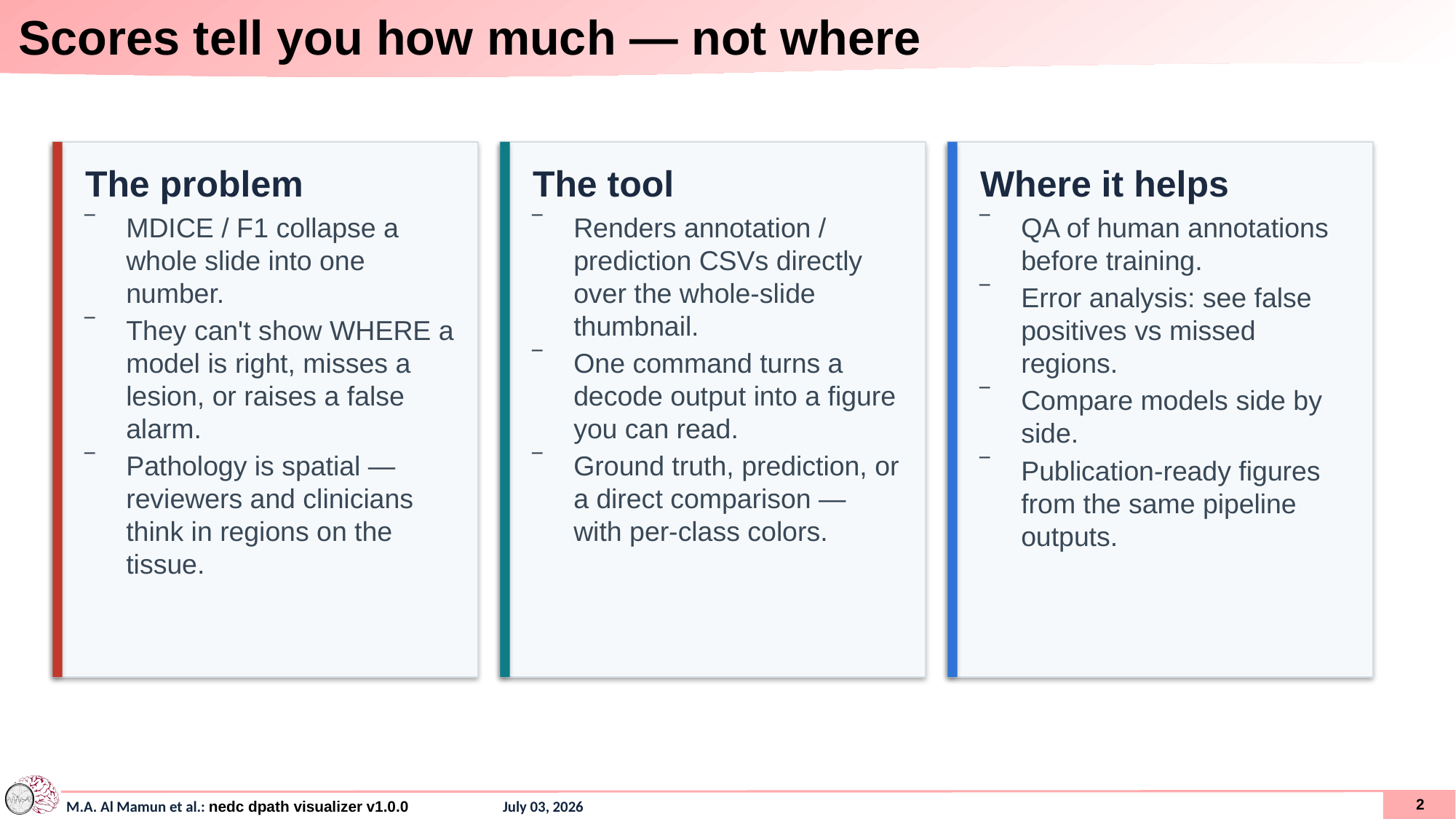

# Scores tell you how much — not where

The problem
MDICE / F1 collapse a whole slide into one number.
They can't show WHERE a model is right, misses a lesion, or raises a false alarm.
Pathology is spatial — reviewers and clinicians think in regions on the tissue.
The tool
Renders annotation / prediction CSVs directly over the whole-slide thumbnail.
One command turns a decode output into a figure you can read.
Ground truth, prediction, or a direct comparison — with per-class colors.
Where it helps
QA of human annotations before training.
Error analysis: see false positives vs missed regions.
Compare models side by side.
Publication-ready figures from the same pipeline outputs.